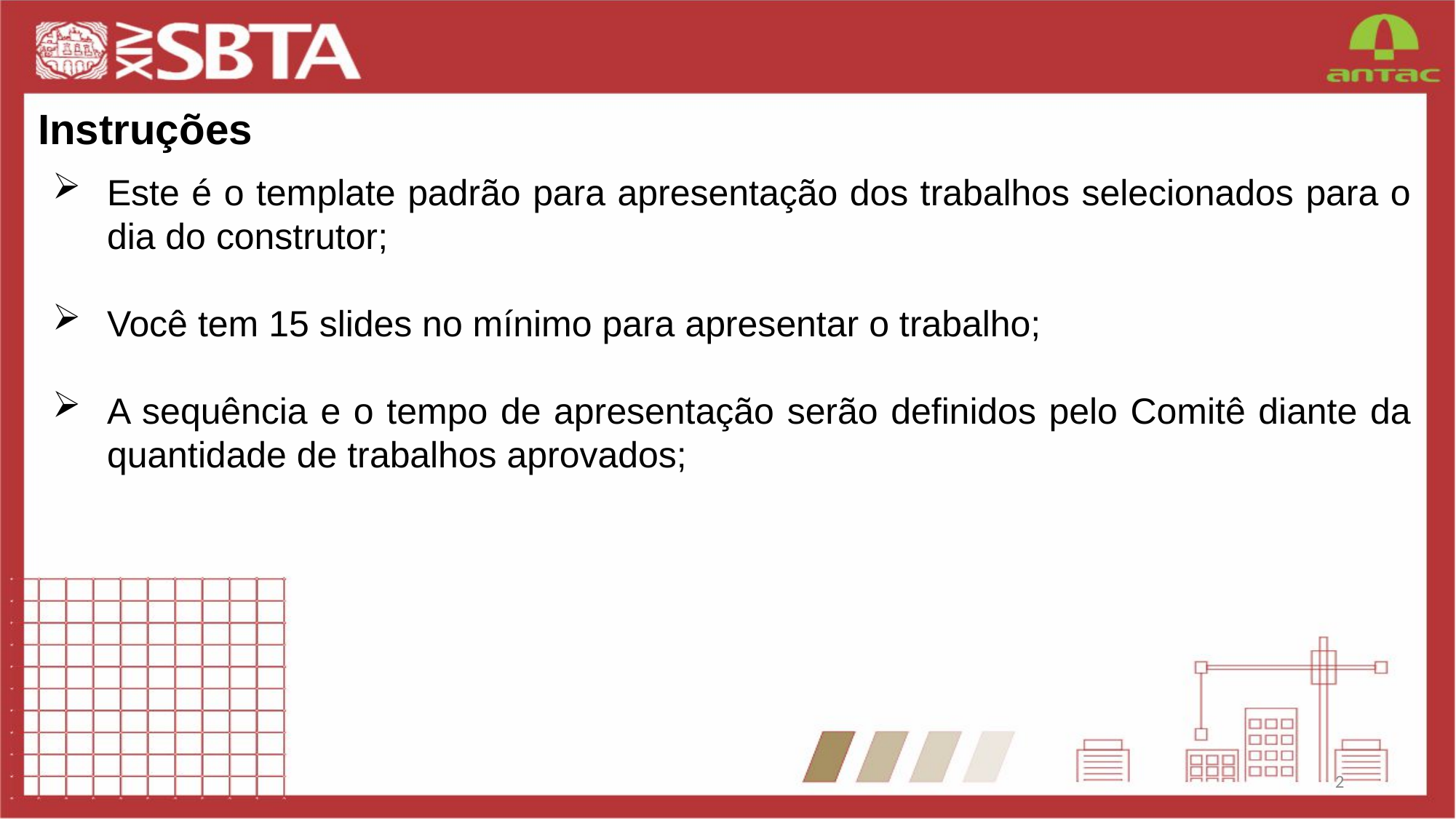

Instruções
Este é o template padrão para apresentação dos trabalhos selecionados para o dia do construtor;

Você tem 15 slides no mínimo para apresentar o trabalho;

A sequência e o tempo de apresentação serão definidos pelo Comitê diante da quantidade de trabalhos aprovados;
2